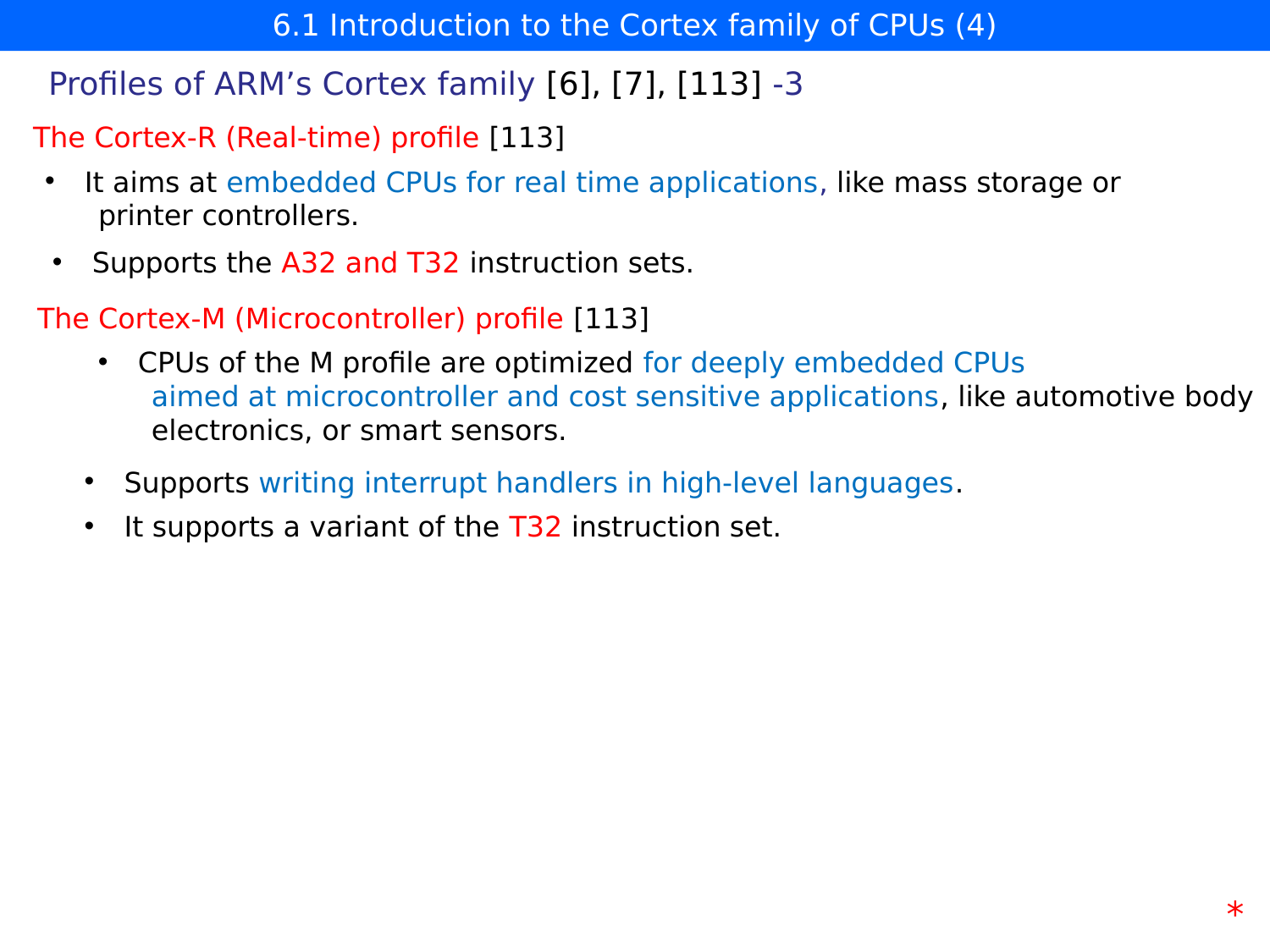

# 6.1 Introduction to the Cortex family of CPUs (4)
Profiles of ARM’s Cortex family [6], [7], [113] -3
The Cortex-R (Real-time) profile [113]
It aims at embedded CPUs for real time applications, like mass storage or
      printer controllers.
Supports the A32 and T32 instruction sets.
The Cortex-M (Microcontroller) profile [113]
CPUs of the M profile are optimized for deeply embedded CPUs
      aimed at microcontroller and cost sensitive applications, like automotive body
      electronics, or smart sensors.
Supports writing interrupt handlers in high-level languages.
It supports a variant of the T32 instruction set.
*